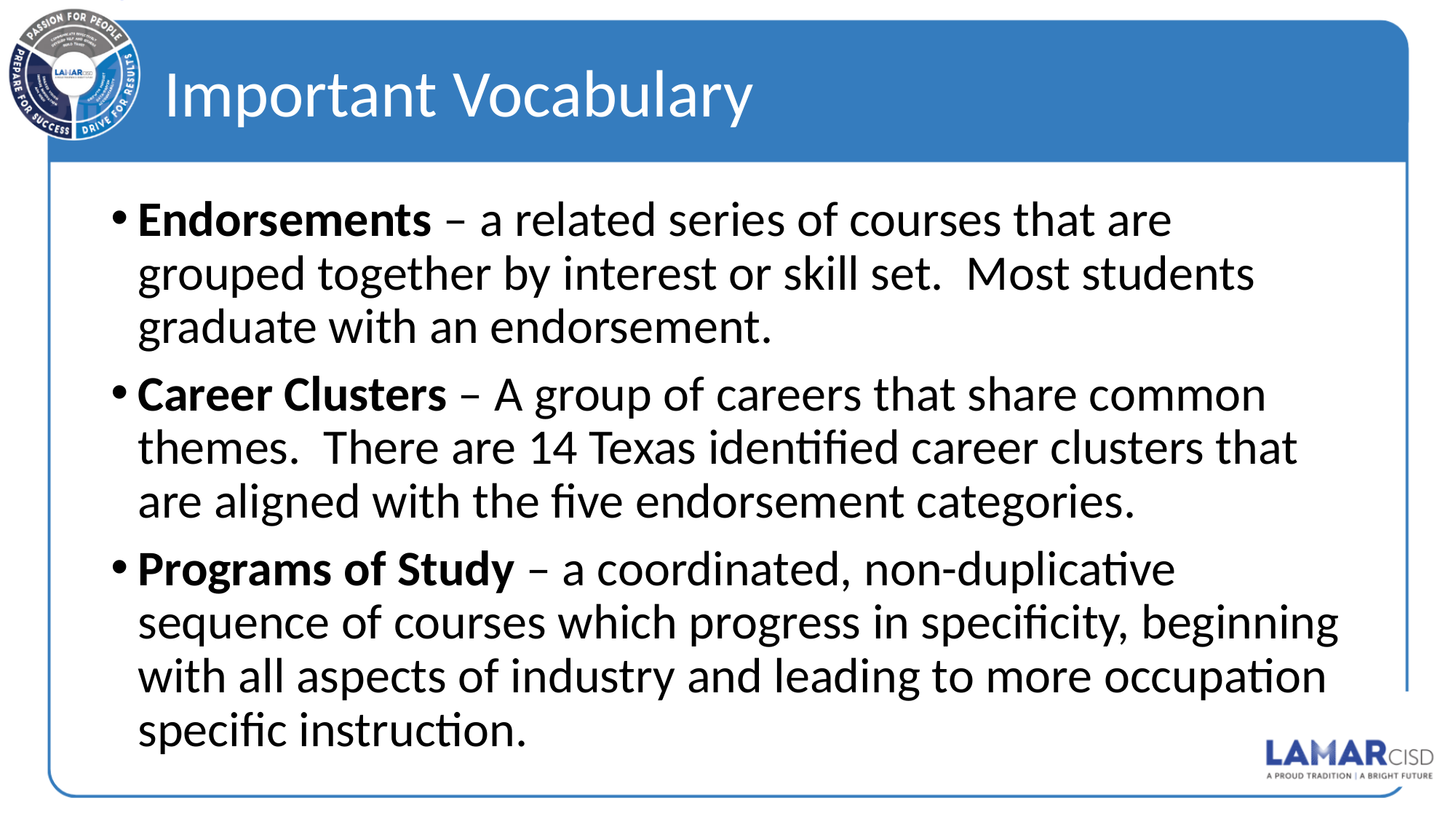

# Important Vocabulary
Endorsements – a related series of courses that are grouped together by interest or skill set.  Most students graduate with an endorsement.
Career Clusters – A group of careers that share common themes.  There are 14 Texas identified career clusters that are aligned with the five endorsement categories.
Programs of Study – a coordinated, non-duplicative sequence of courses which progress in specificity, beginning with all aspects of industry and leading to more occupation specific instruction.